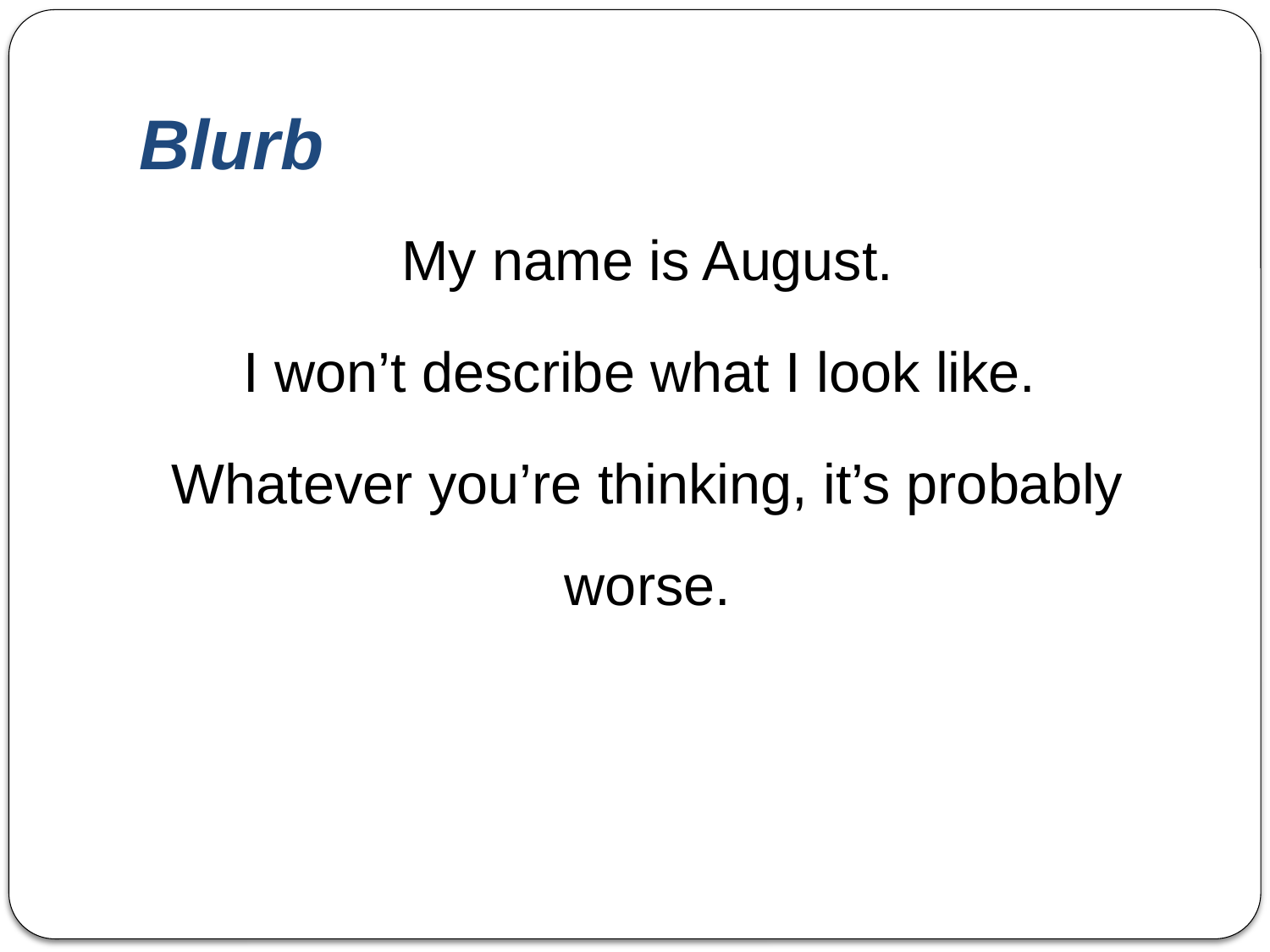

# Blurb
My name is August.
I won’t describe what I look like.
Whatever you’re thinking, it’s probably worse.